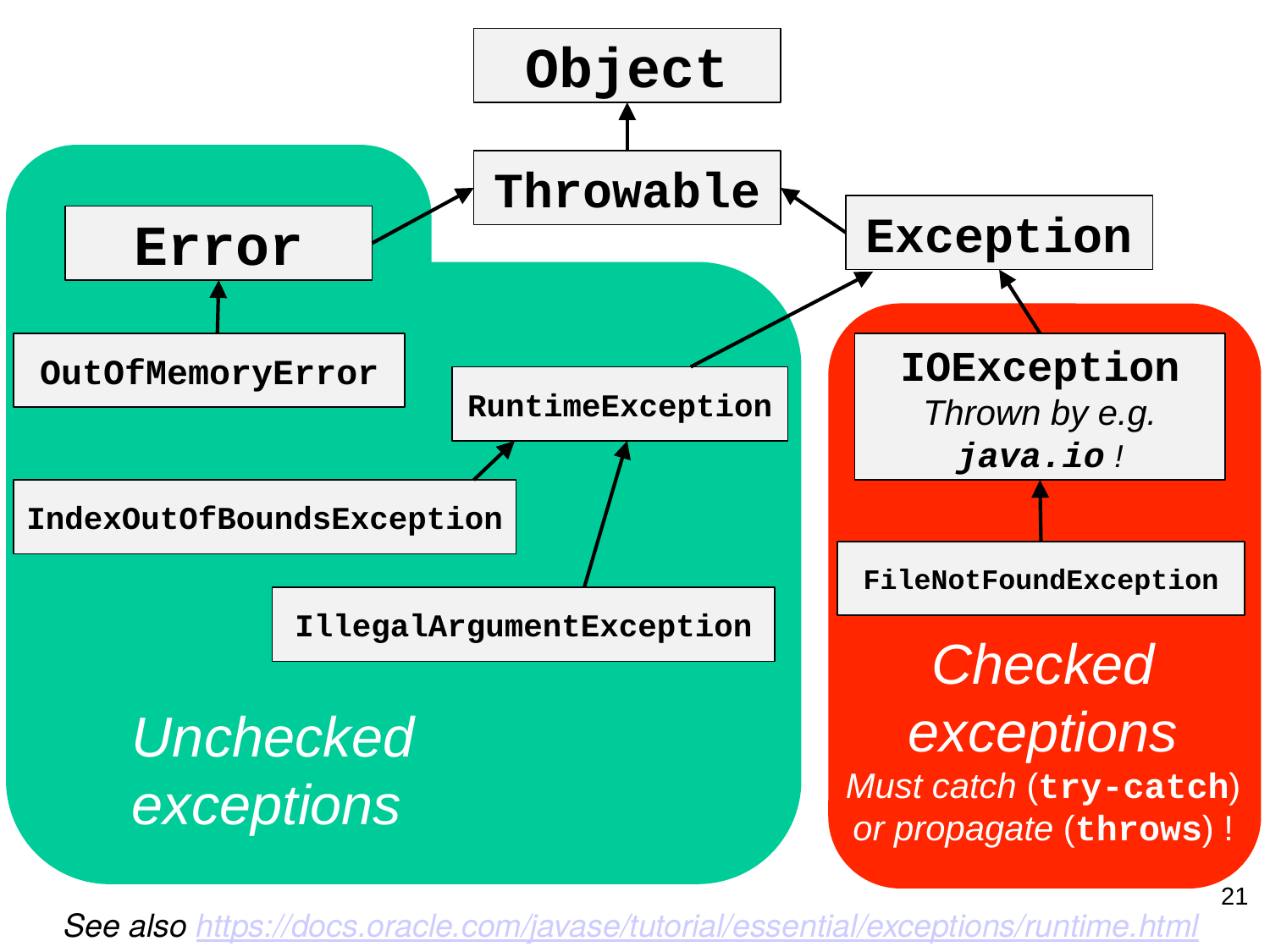

Object

Throwable
Exception
Error

IOException
Thrown by e.g. java.io !
OutOfMemoryError
RuntimeException
IndexOutOfBoundsException
FileNotFoundException
IllegalArgumentException
Checked exceptions
Must catch (try-catch) or propagate (throws) !
Unchecked exceptions
21
See also https://docs.oracle.com/javase/tutorial/essential/exceptions/runtime.html